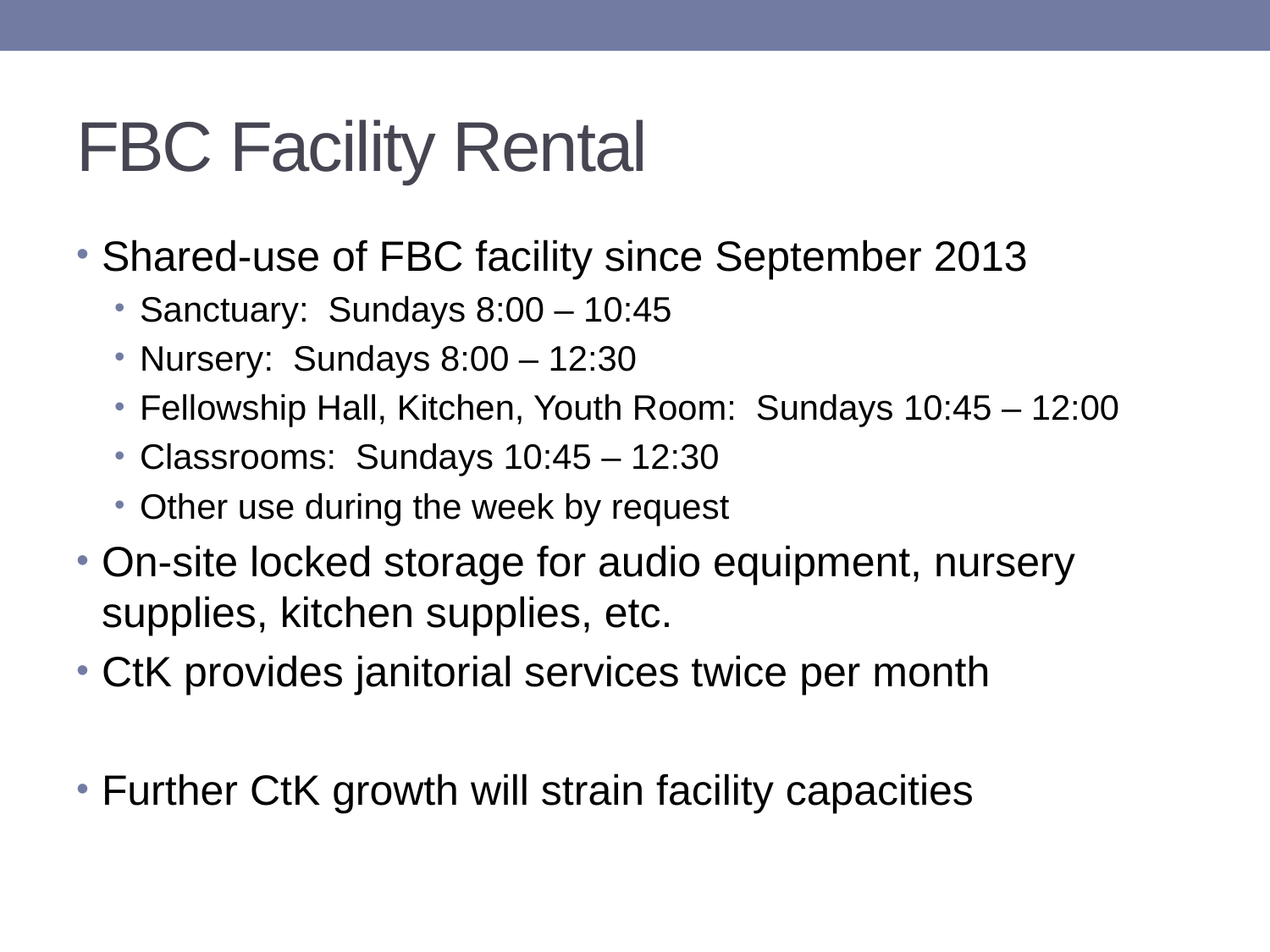

# FBC Facility Rental
Shared-use of FBC facility since September 2013
Sanctuary:  Sundays 8:00 – 10:45
Nursery:  Sundays 8:00 – 12:30
Fellowship Hall, Kitchen, Youth Room:  Sundays 10:45 – 12:00
Classrooms:  Sundays 10:45 – 12:30
Other use during the week by request
On-site locked storage for audio equipment, nursery supplies, kitchen supplies, etc.
CtK provides janitorial services twice per month

Further CtK growth will strain facility capacities